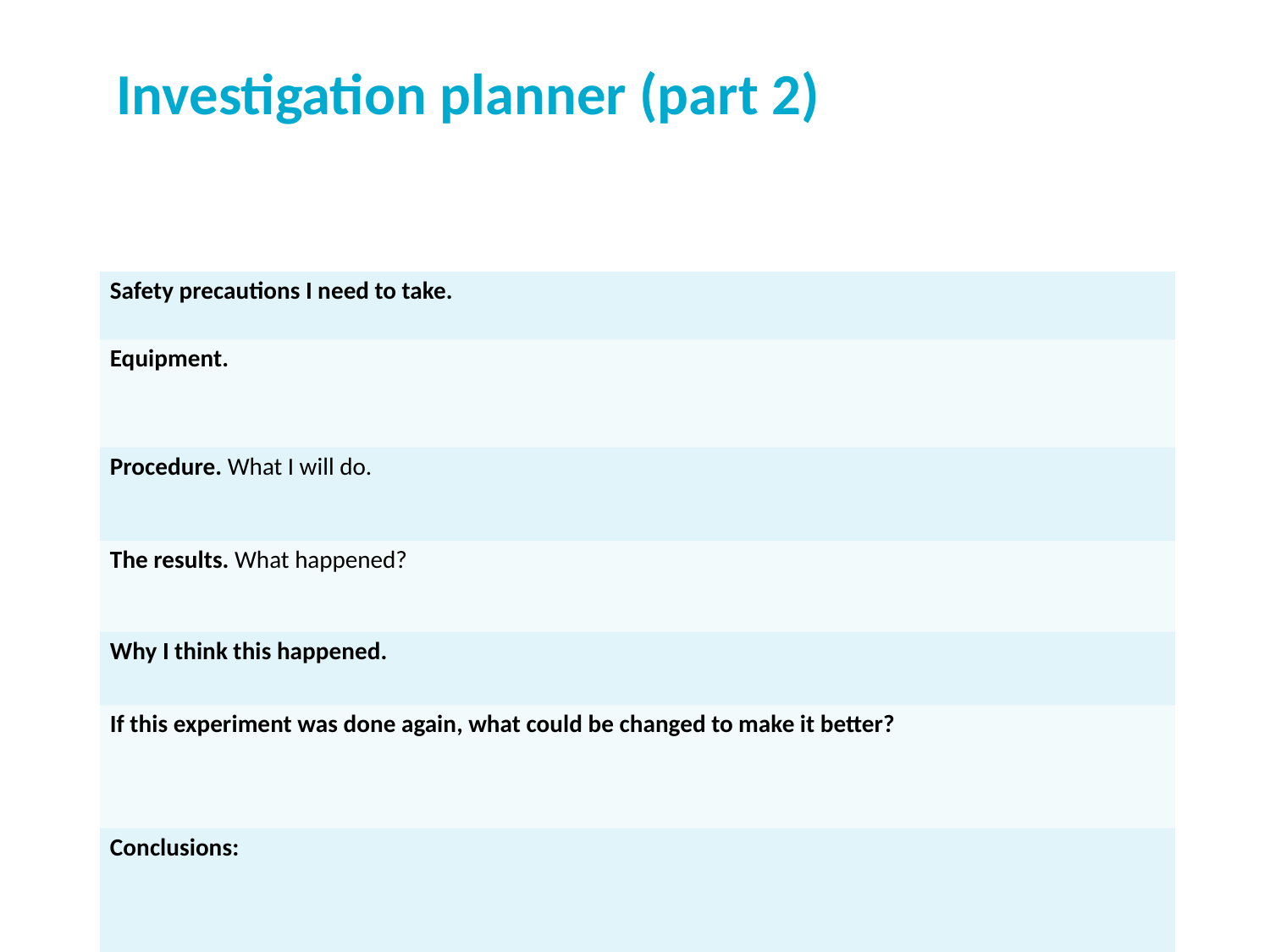

Investigation planner (part 2)
| Safety precautions I need to take. |
| --- |
| Equipment. |
| Procedure. What I will do. |
| The results. What happened? |
| Why I think this happened. |
| If this experiment was done again, what could be changed to make it better? |
| Conclusions: |